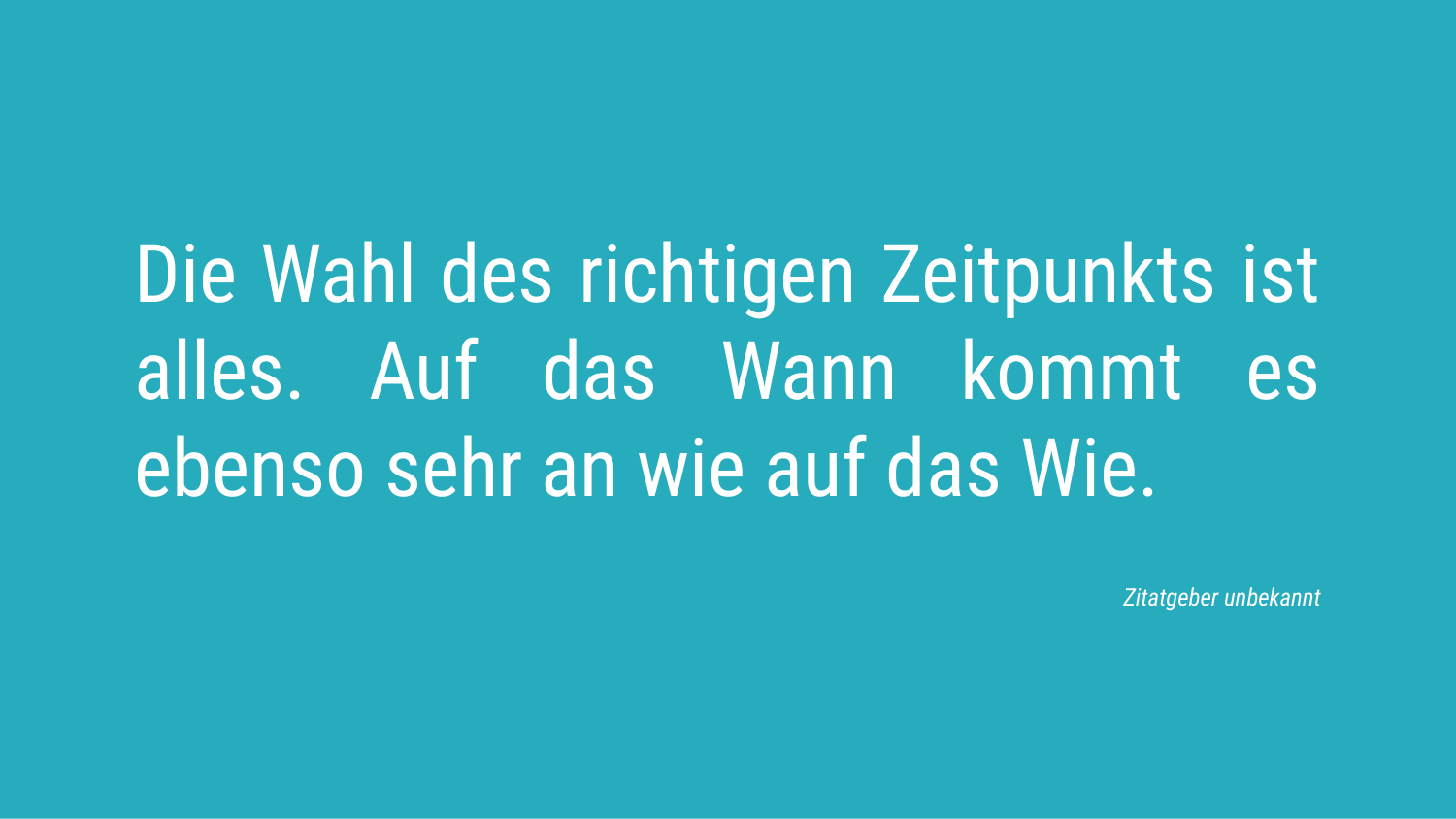

Die Wahl des richtigen Zeitpunkts ist alles. Auf das Wann kommt es ebenso sehr an wie auf das Wie.
						Zitatgeber unbekannt